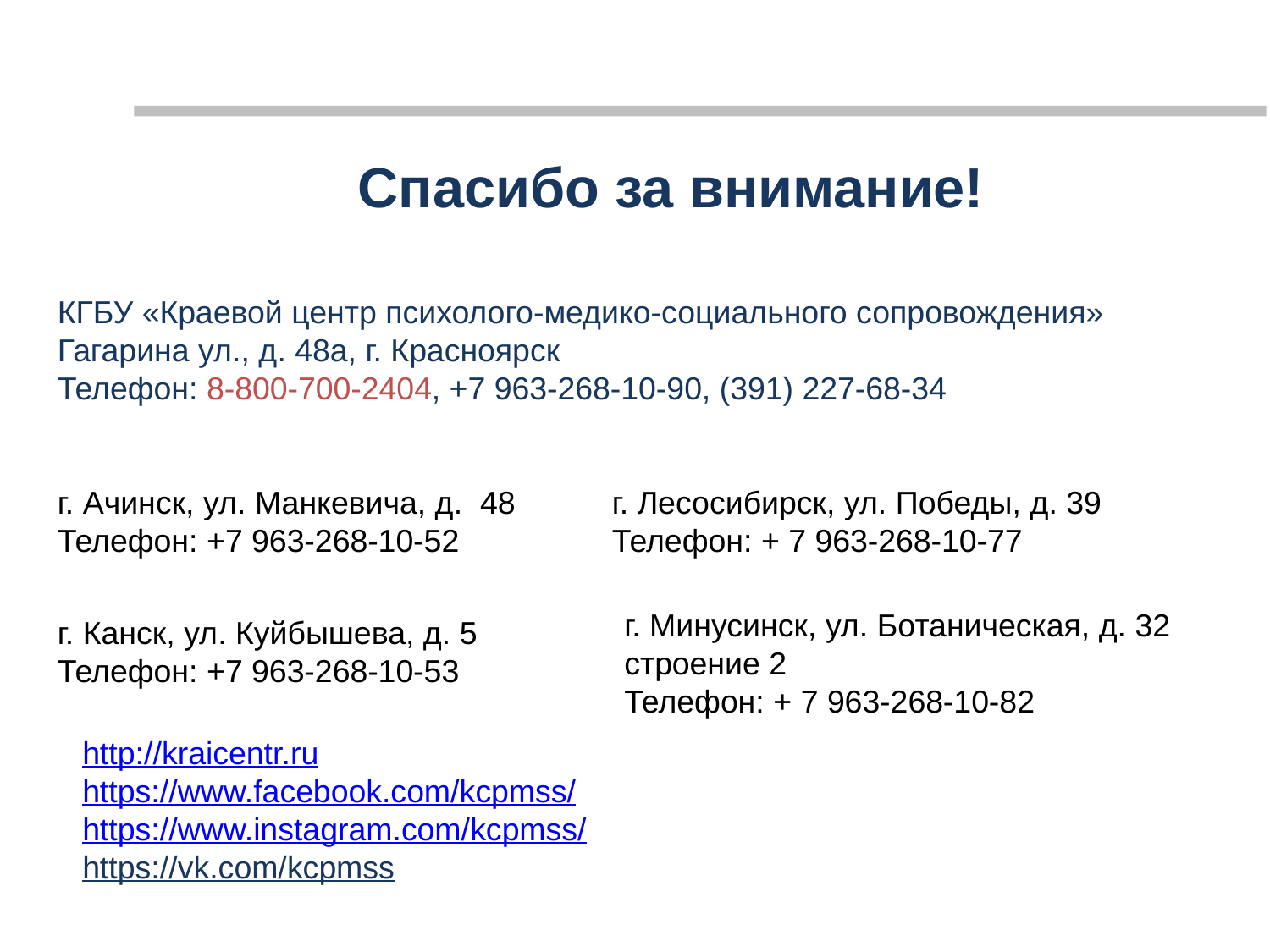

Спасибо за внимание!

КГБУ «Краевой центр психолого-медико-социального сопровождения»
Гагарина ул., д. 48а, г. Красноярск
Телефон: 8-800-700-2404, +7 963-268-10-90, (391) 227-68-34

г. Ачинск, ул. Манкевича, д.  48
Телефон: +7 963-268-10-52
г. Лесосибирск, ул. Победы, д. 39
Телефон: + 7 963-268-10-77
г. Минусинск, ул. Ботаническая, д. 32
строение 2
Телефон: + 7 963-268-10-82
г. Канск, ул. Куйбышева, д. 5
Телефон: +7 963-268-10-53
http://kraicentr.ru
https://www.facebook.com/kcpmss/
https://www.instagram.com/kcpmss/
https://vk.com/kcpmss